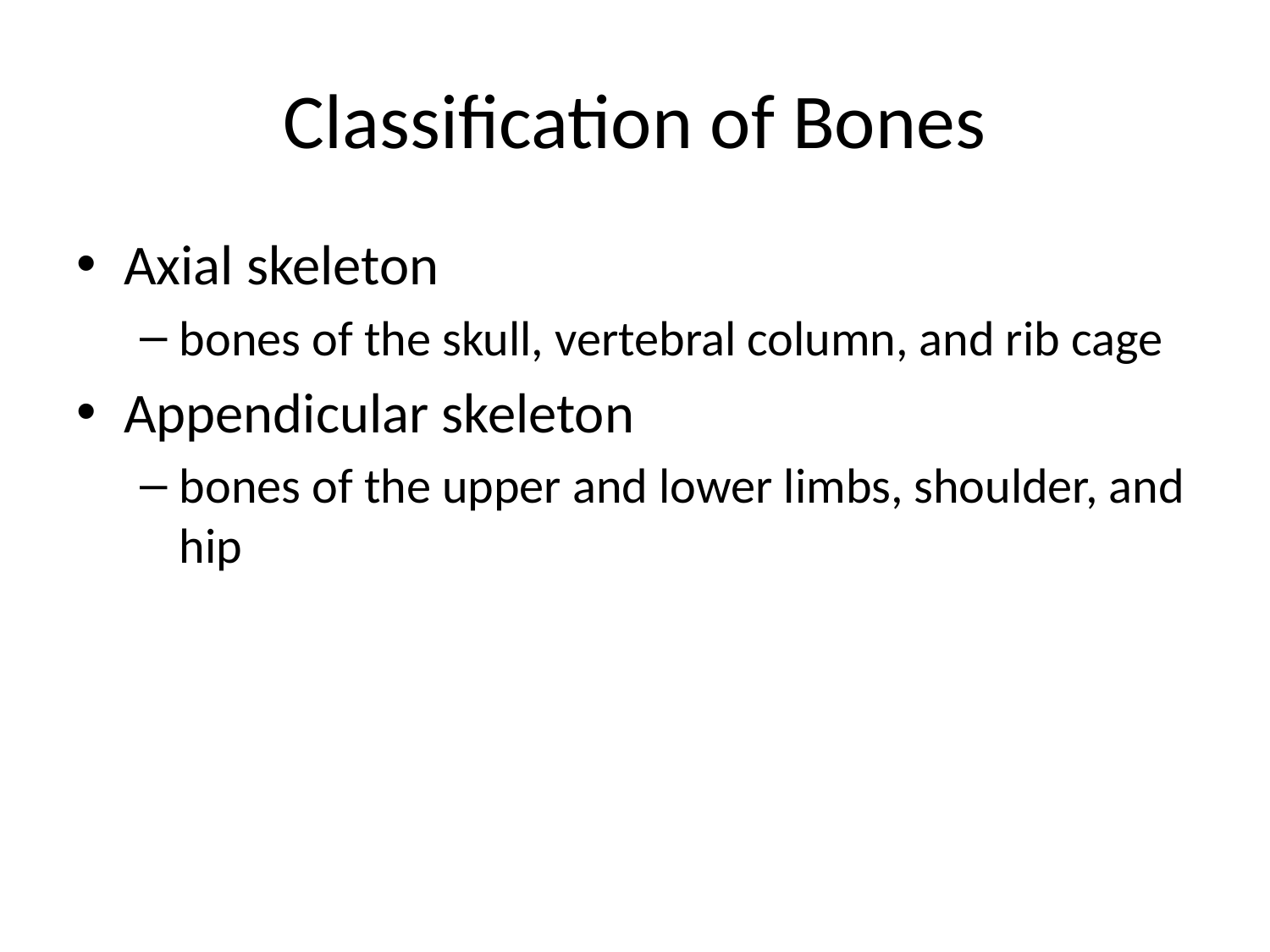

# Classification of Bones
Axial skeleton
bones of the skull, vertebral column, and rib cage
Appendicular skeleton
bones of the upper and lower limbs, shoulder, and hip